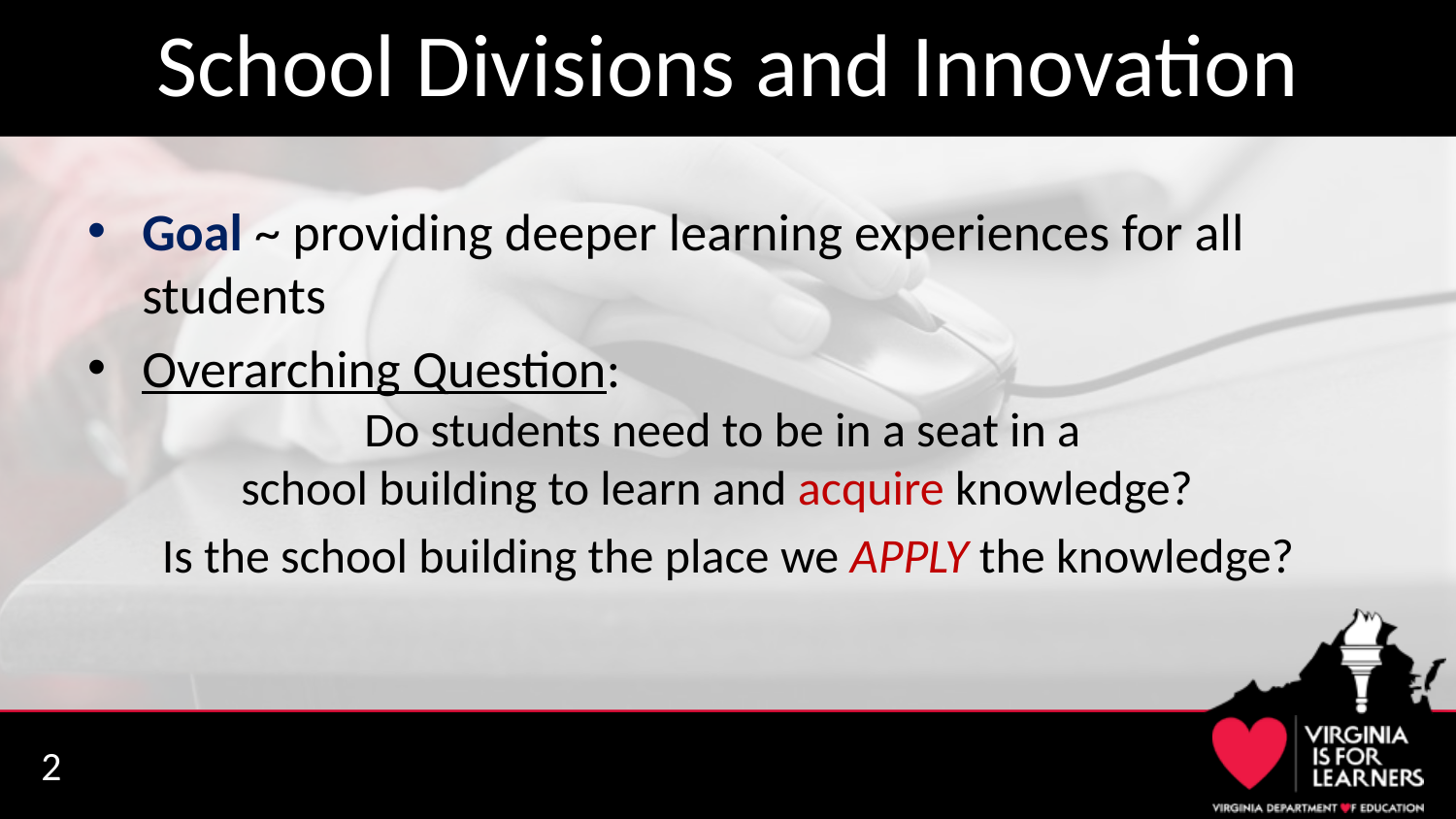

# School Divisions and Innovation
Goal ~ providing deeper learning experiences for all students
Overarching Question:
Do students need to be in a seat in a
school building to learn and acquire knowledge?
Is the school building the place we APPLY the knowledge?